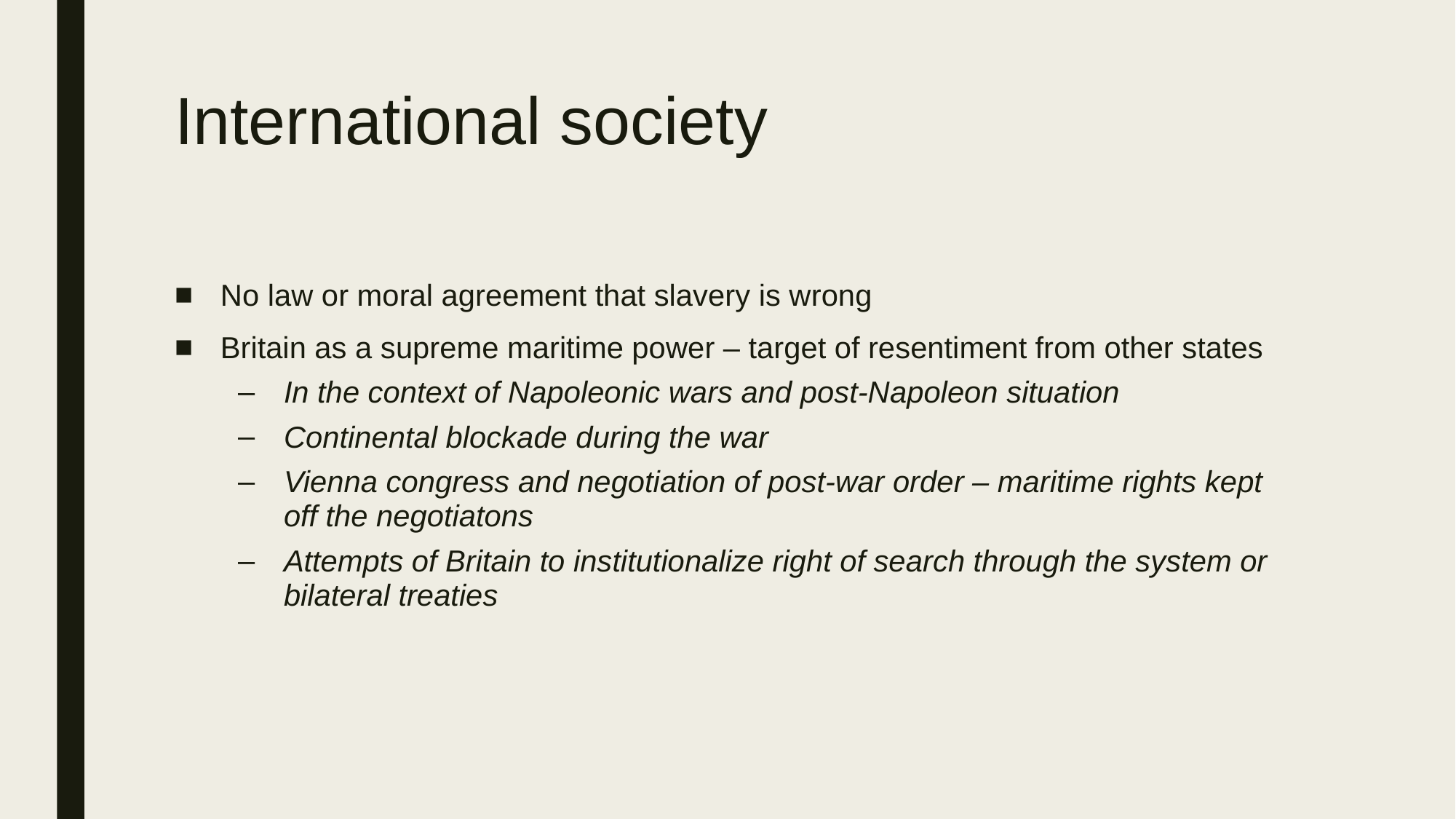

# International society
No law or moral agreement that slavery is wrong
Britain as a supreme maritime power – target of resentiment from other states
In the context of Napoleonic wars and post-Napoleon situation
Continental blockade during the war
Vienna congress and negotiation of post-war order – maritime rights kept off the negotiatons
Attempts of Britain to institutionalize right of search through the system or bilateral treaties